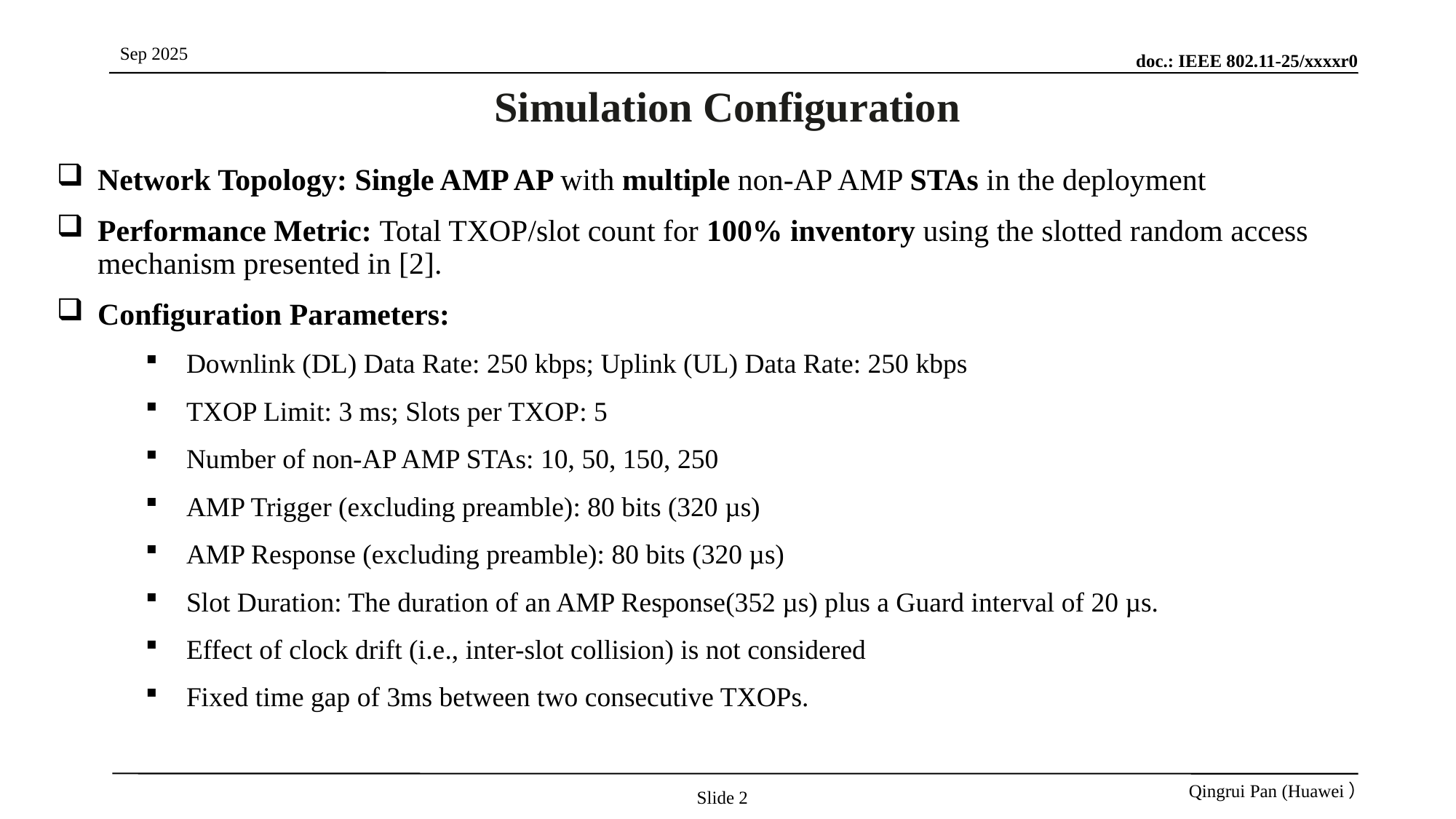

# Simulation Configuration
Network Topology: Single AMP AP with multiple non-AP AMP STAs in the deployment
Performance Metric: Total TXOP/slot count for 100% inventory using the slotted random access mechanism presented in [2].
Configuration Parameters:
Downlink (DL) Data Rate: 250 kbps; Uplink (UL) Data Rate: 250 kbps
TXOP Limit: 3 ms; Slots per TXOP: 5
Number of non-AP AMP STAs: 10, 50, 150, 250
AMP Trigger (excluding preamble): 80 bits (320 µs)
AMP Response (excluding preamble): 80 bits (320 µs)
Slot Duration: The duration of an AMP Response(352 µs) plus a Guard interval of 20 µs.
Effect of clock drift (i.e., inter-slot collision) is not considered
Fixed time gap of 3ms between two consecutive TXOPs.
Slide 2